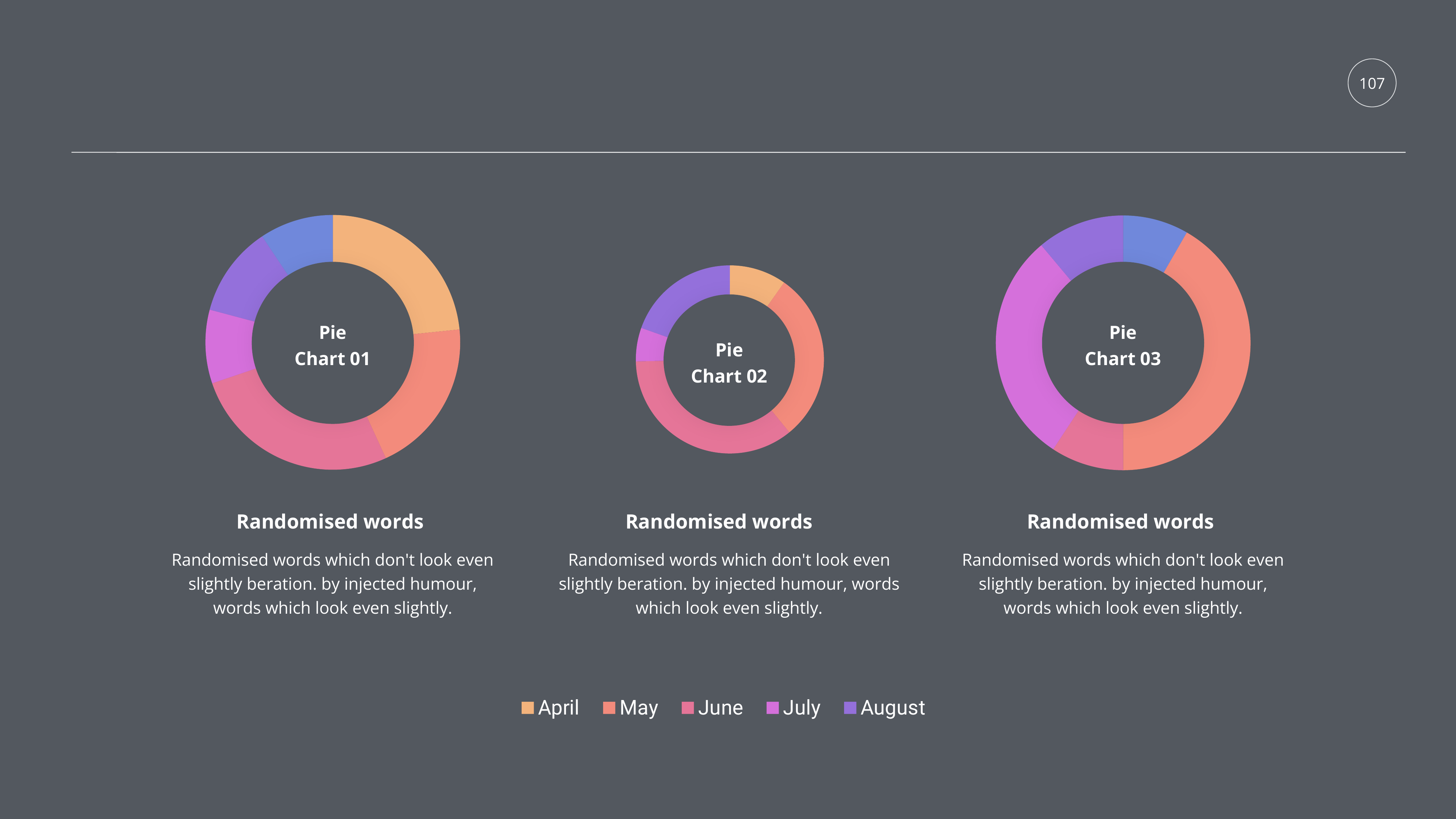

107

### Chart:

| Category | Region 1 |
|---|---|
| April | 22.0 |
| May | 66.0 |
| June | 80.0 |
| July | 13.0 |
| August | 44.0 |

### Chart:

| Category | Region 1 |
|---|---|
| April | 65.0 |
| May | 55.0 |
| June | 74.0 |
| July | 26.0 |
| Untitled 1 | 32.0 |
| Untitled 2 | 26.0 |

### Chart:

| Category | Region 1 |
|---|---|
| April | 9.0 |
| May | 45.0 |
| June | 10.0 |
| July | 32.0 |
| Untitled 1 | 12.0 |

Pie
Chart 01
Pie
Chart 03
Pie
Chart 02
Randomised words
Randomised words
Randomised words
Randomised words which don't look even slightly beration. by injected humour, words which look even slightly.
Randomised words which don't look even slightly beration. by injected humour, words which look even slightly.
Randomised words which don't look even slightly beration. by injected humour, words which look even slightly.